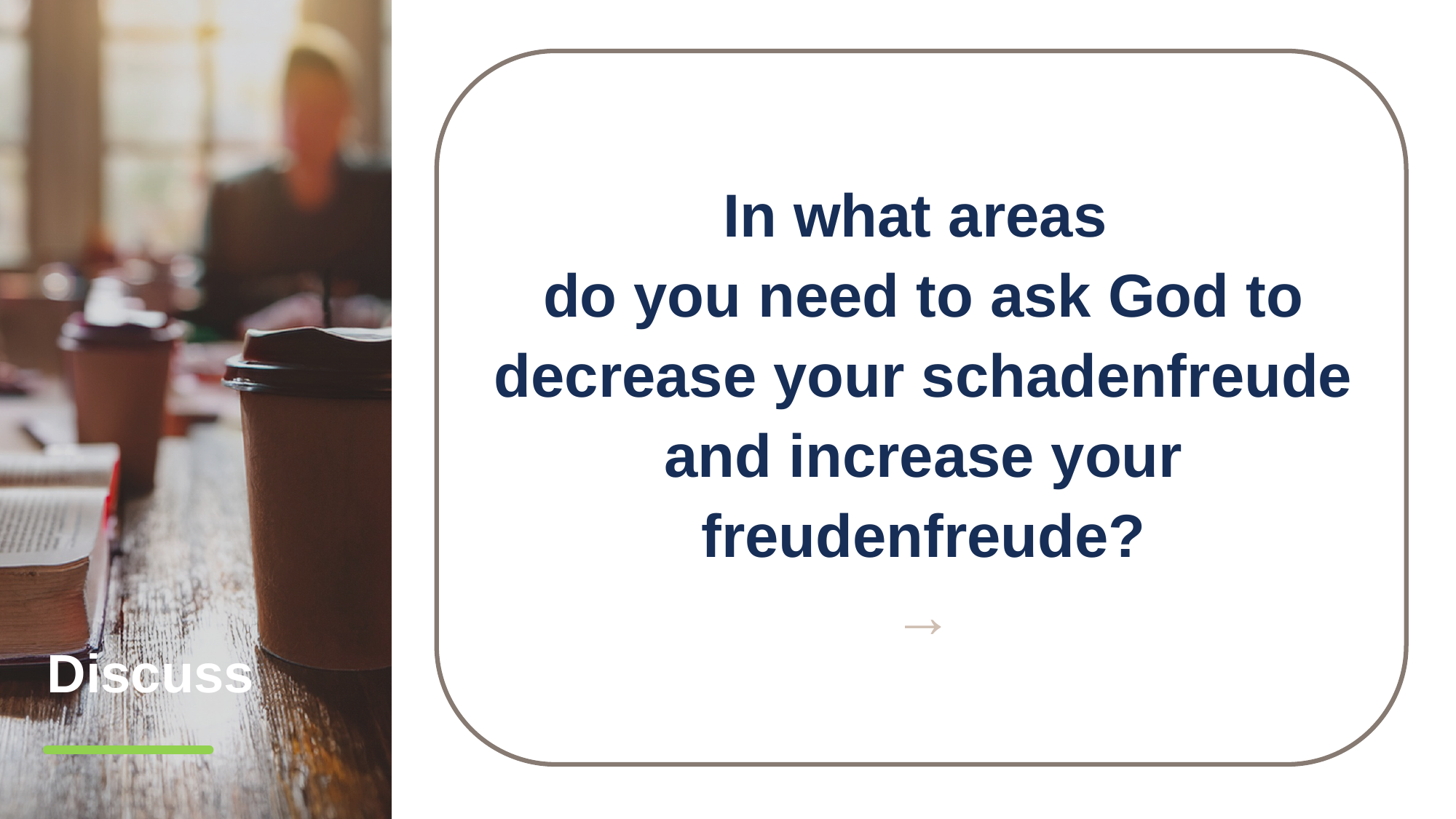

In what areas
do you need to ask God to decrease your schadenfreude and increase your freudenfreude?
→
# Discuss